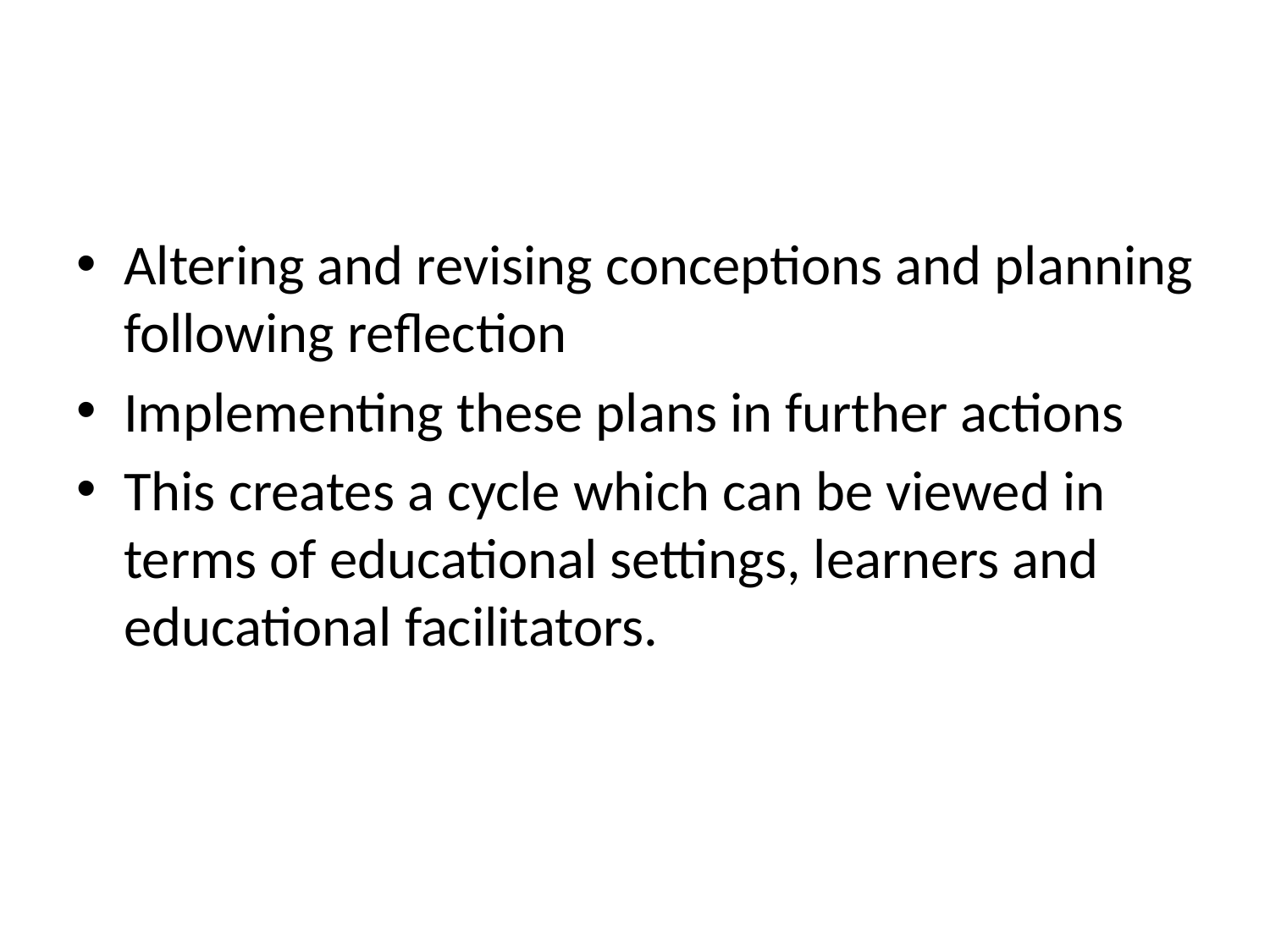

Altering and revising conceptions and planning following reflection
Implementing these plans in further actions
This creates a cycle which can be viewed in terms of educational settings, learners and educational facilitators.